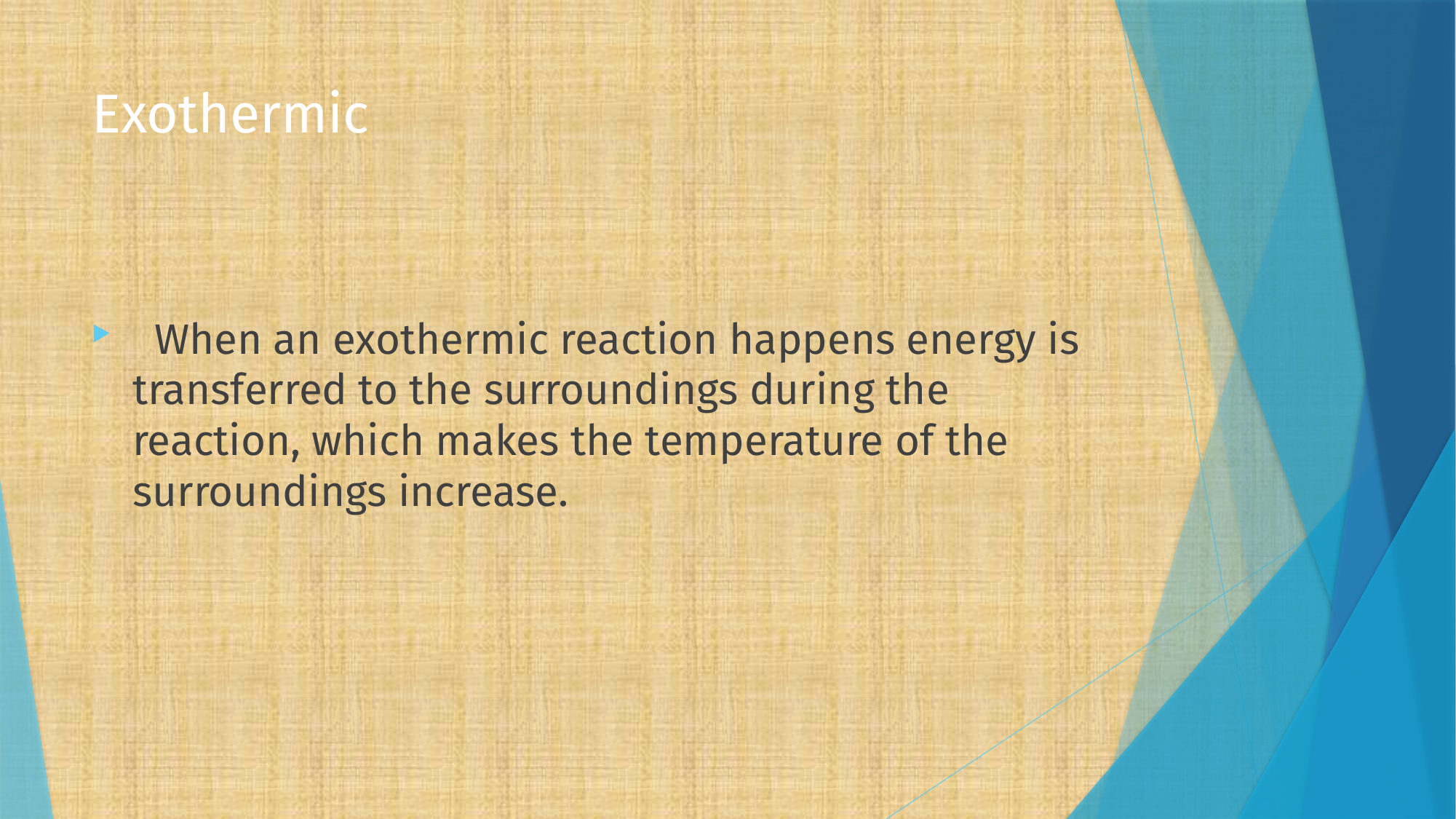

# Exothermic

   When an exothermic reaction happens energy is transferred to the surroundings during the reaction, which makes the temperature of the surroundings increase.